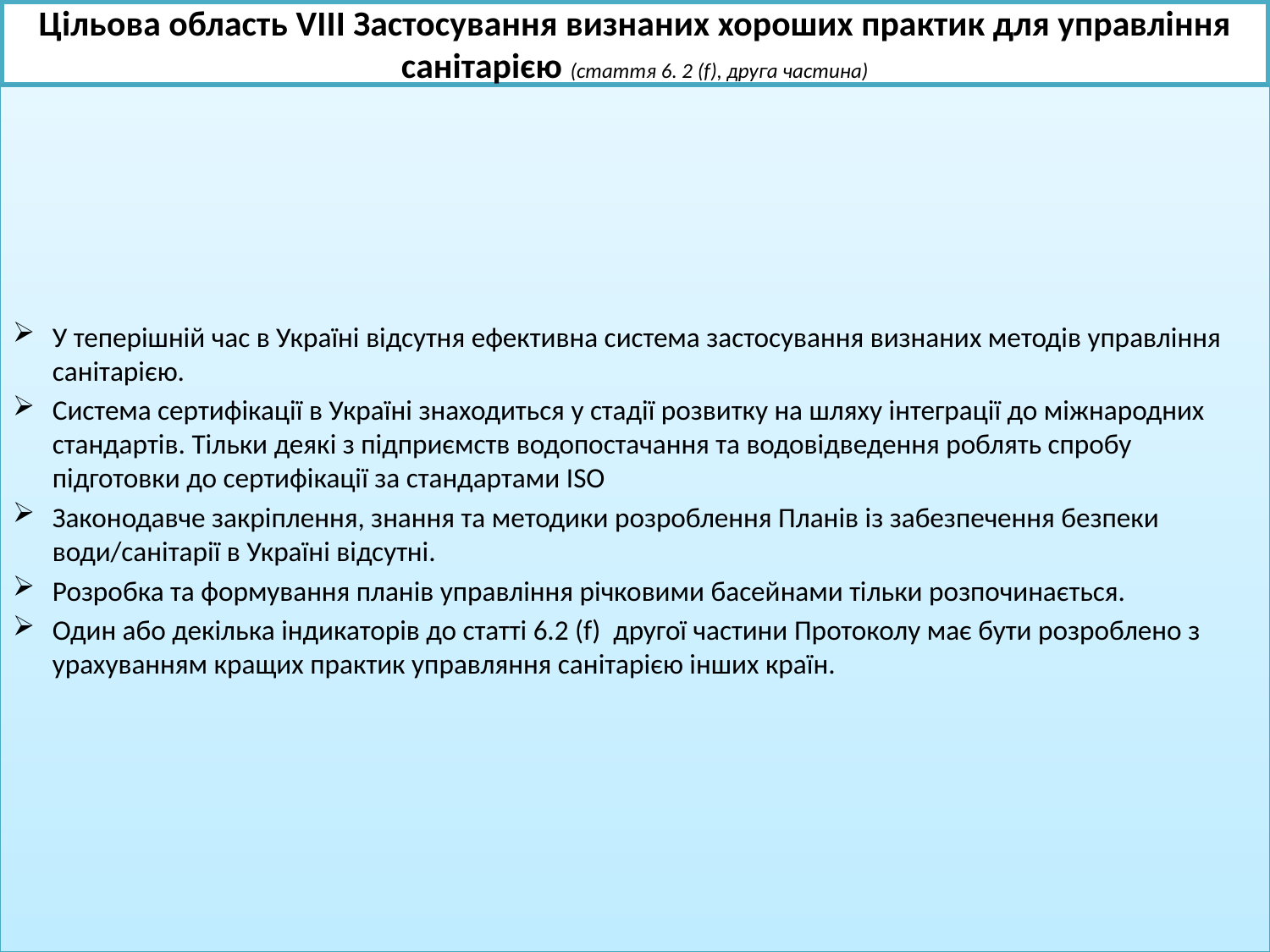

# Цільова область VIII Застосування визнаних хороших практик для управління санітарією (стаття 6. 2 (f), друга частина)
У теперішній час в Україні відсутня ефективна система застосування визнаних методів управління санітарією.
Система сертифікації в Україні знаходиться у стадії розвитку на шляху інтеграції до міжнародних стандартів. Тільки деякі з підприємств водопостачання та водовідведення роблять спробу підготовки до сертифікації за стандартами ISO
Законодавче закріплення, знання та методики розроблення Планів із забезпечення безпеки води/санітарії в Україні відсутні.
Розробка та формування планів управління річковими басейнами тільки розпочинається.
Один або декілька індикаторів до статті 6.2 (f)  другої частини Протоколу має бути розроблено з урахуванням кращих практик управляння санітарією інших країн.